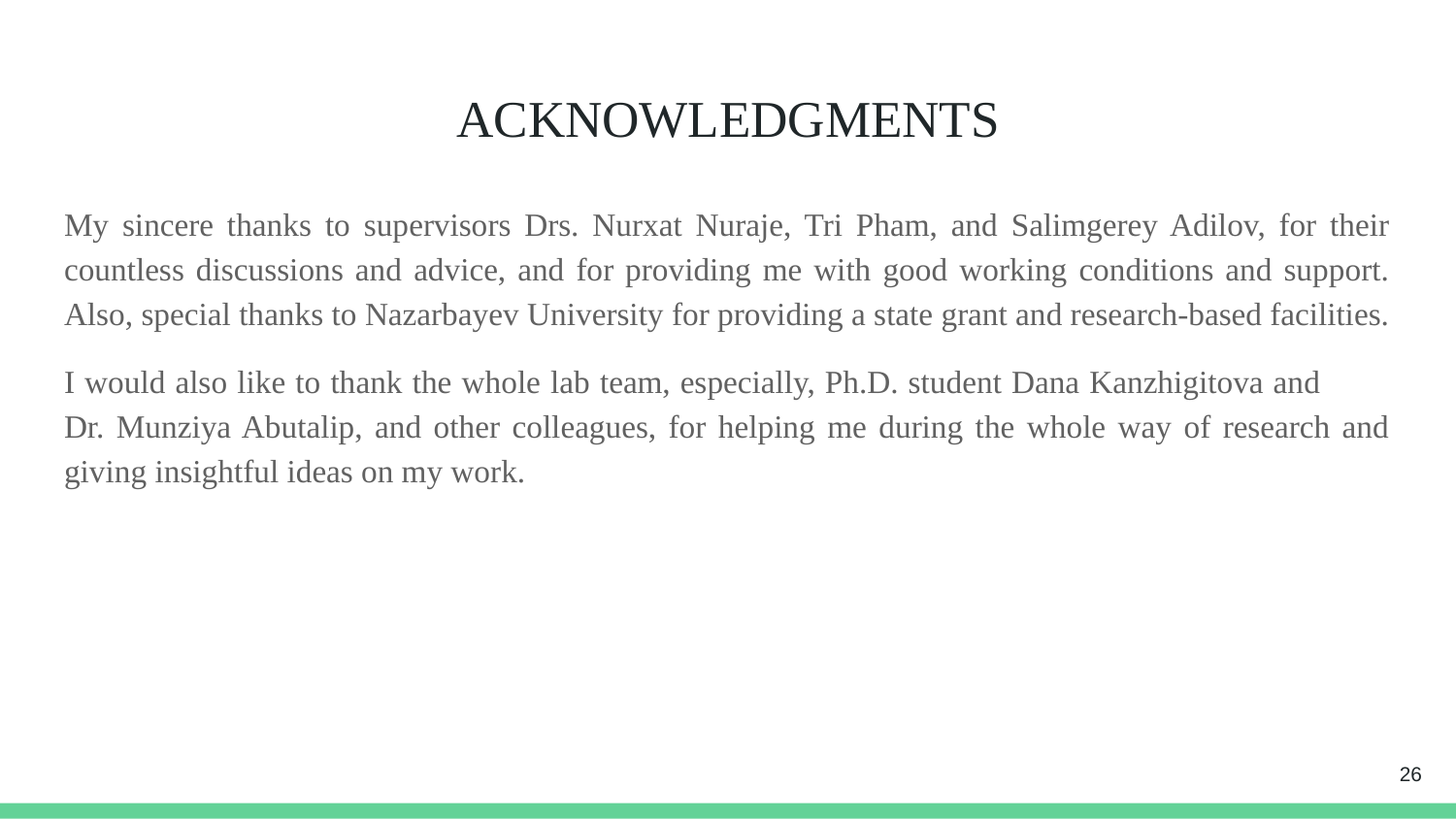

# ACKNOWLEDGMENTS
My sincere thanks to supervisors Drs. Nurxat Nuraje, Tri Pham, and Salimgerey Adilov, for their countless discussions and advice, and for providing me with good working conditions and support. Also, special thanks to Nazarbayev University for providing a state grant and research-based facilities.
I would also like to thank the whole lab team, especially, Ph.D. student Dana Kanzhigitova and        Dr. Munziya Abutalip, and other colleagues, for helping me during the whole way of research and giving insightful ideas on my work.
26